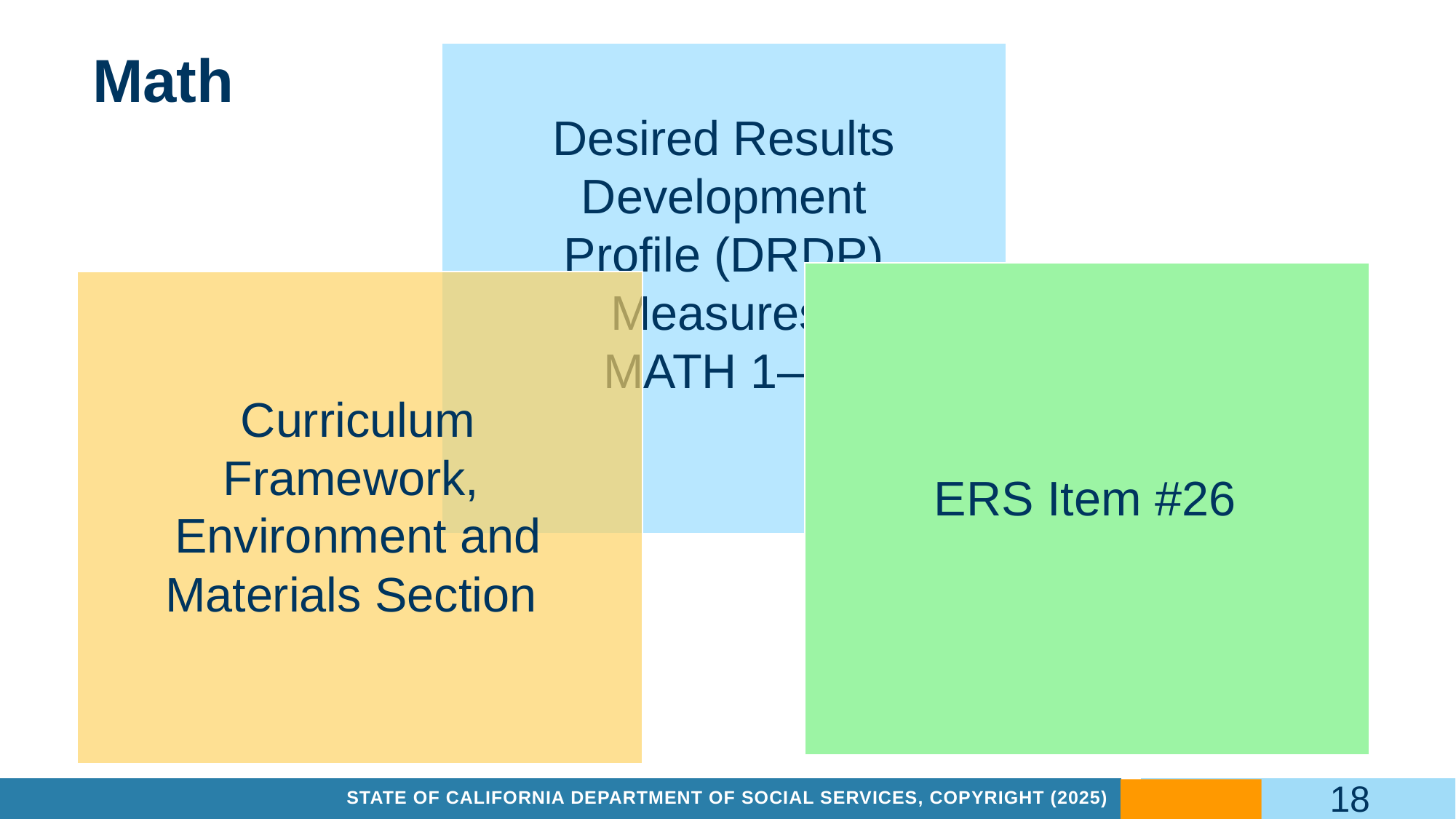

# Math
Desired Results Development Profile (DRDP) Measures
MATH 1–5
ERS Item #26
Curriculum Framework,
Environment and Materials Section
18
State of California Department of Social Services, Copyright (2025)